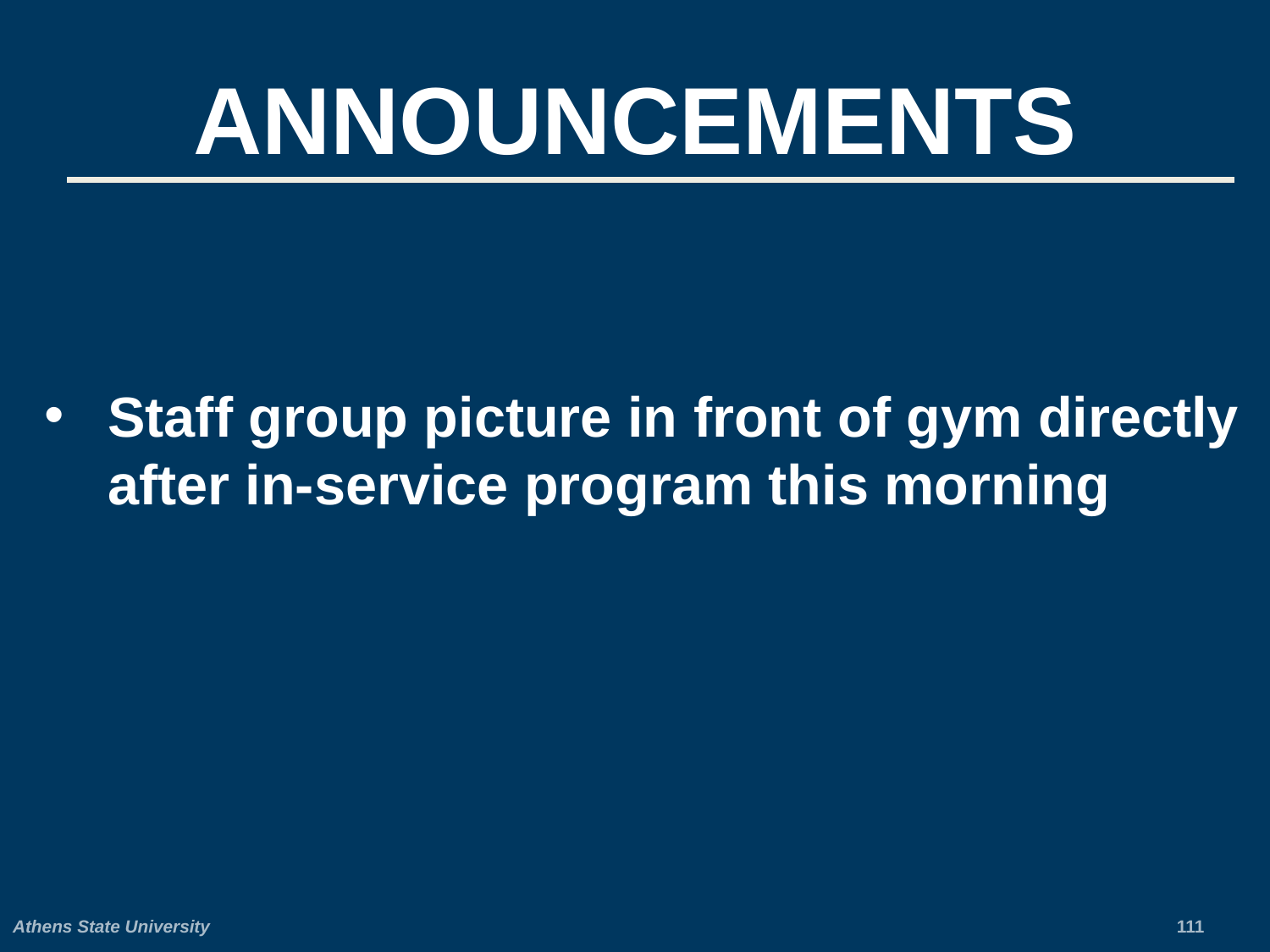

# ANNOUNCEMENTS

Staff group picture in front of gym directly after in-service program this morning

Athens State University
111